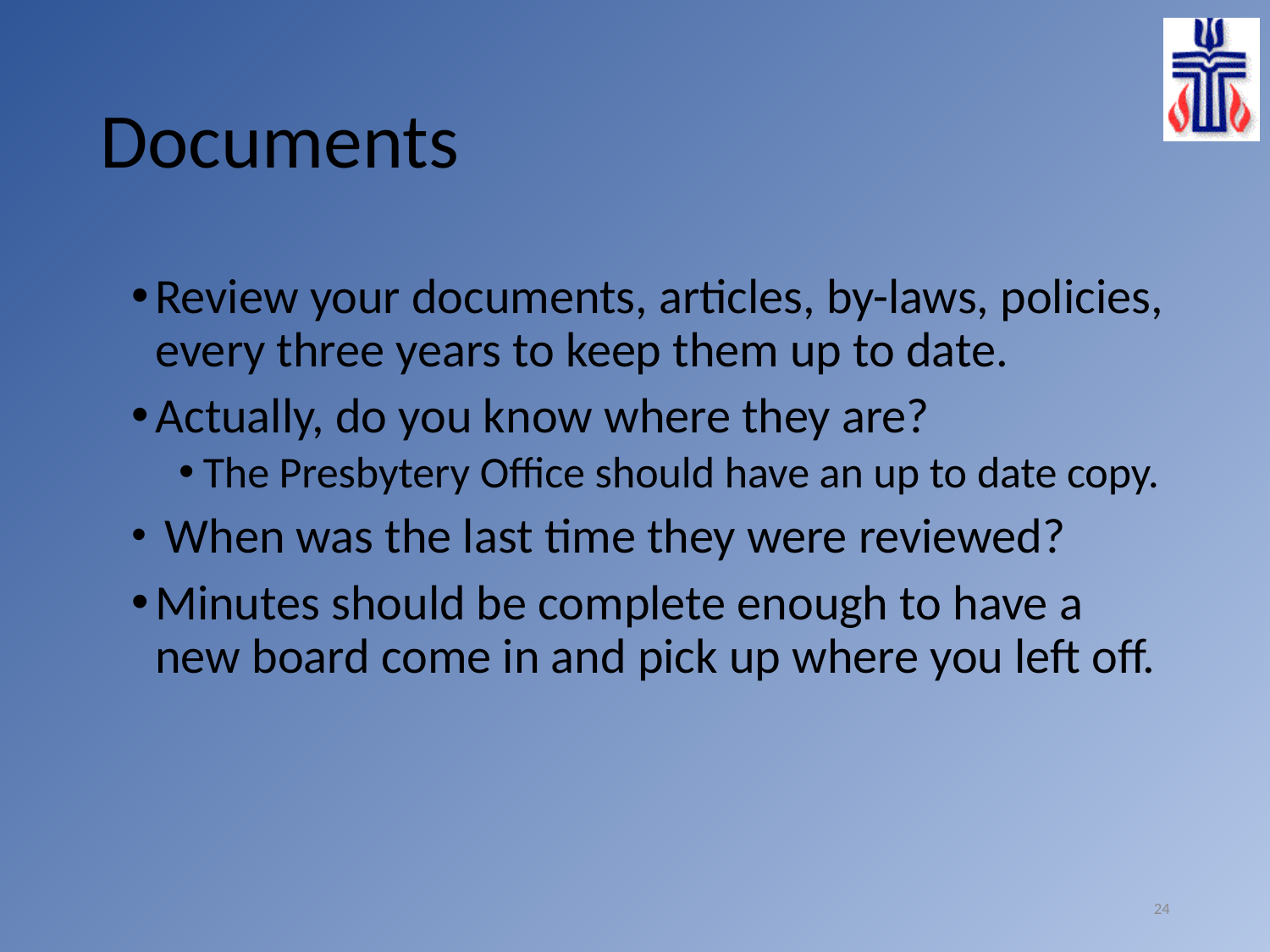

# Documents
Review your documents, articles, by-laws, policies, every three years to keep them up to date.
Actually, do you know where they are?
The Presbytery Office should have an up to date copy.
 When was the last time they were reviewed?
Minutes should be complete enough to have a new board come in and pick up where you left off.

24